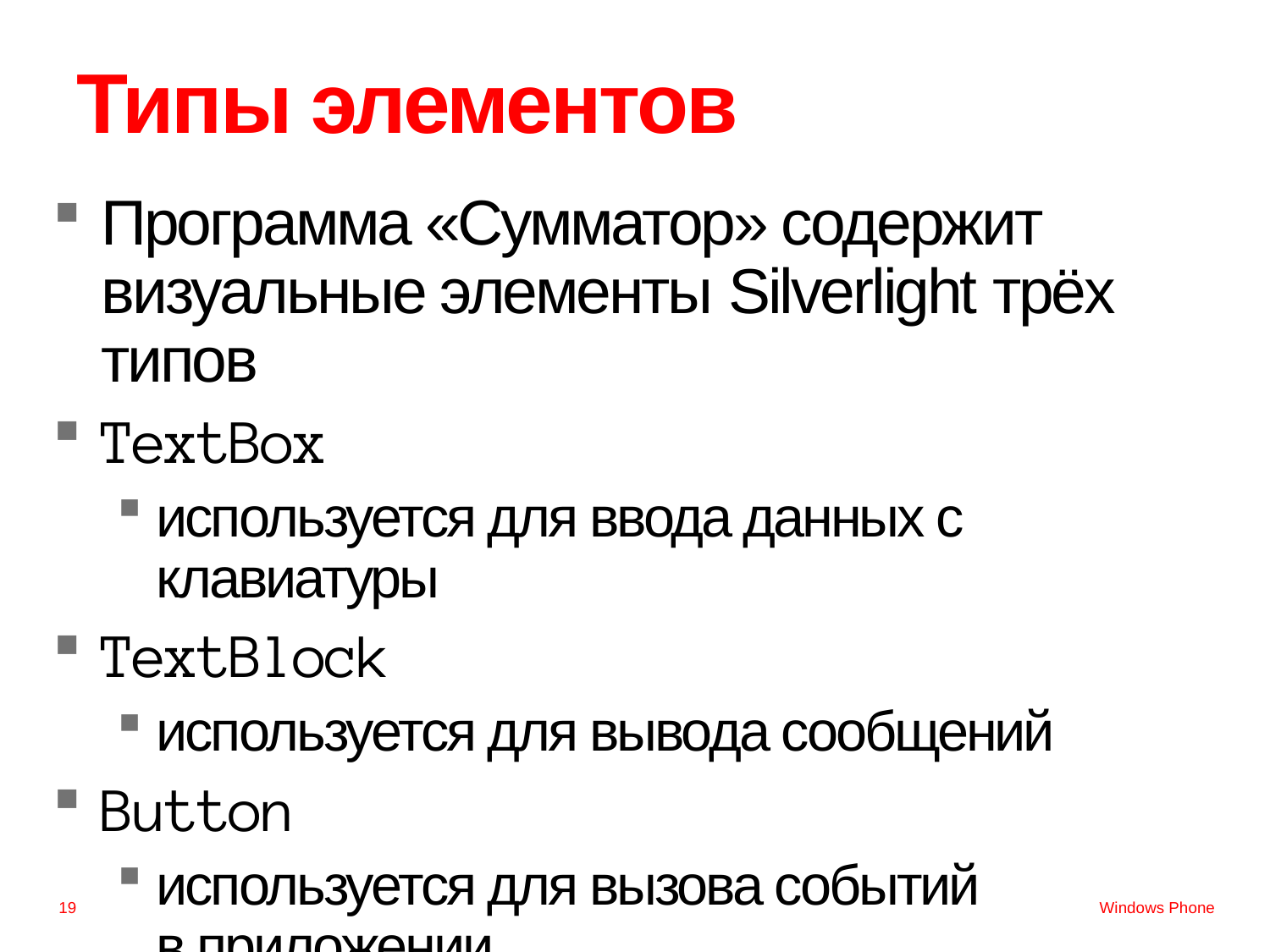

# Типы элементов
Программа «Сумматор» содержит визуальные элементы Silverlight трёх типов
TextBox
используется для ввода данных с клавиатуры
TextBlock
используется для вывода сообщений
Button
используется для вызова событий
в приложении
19